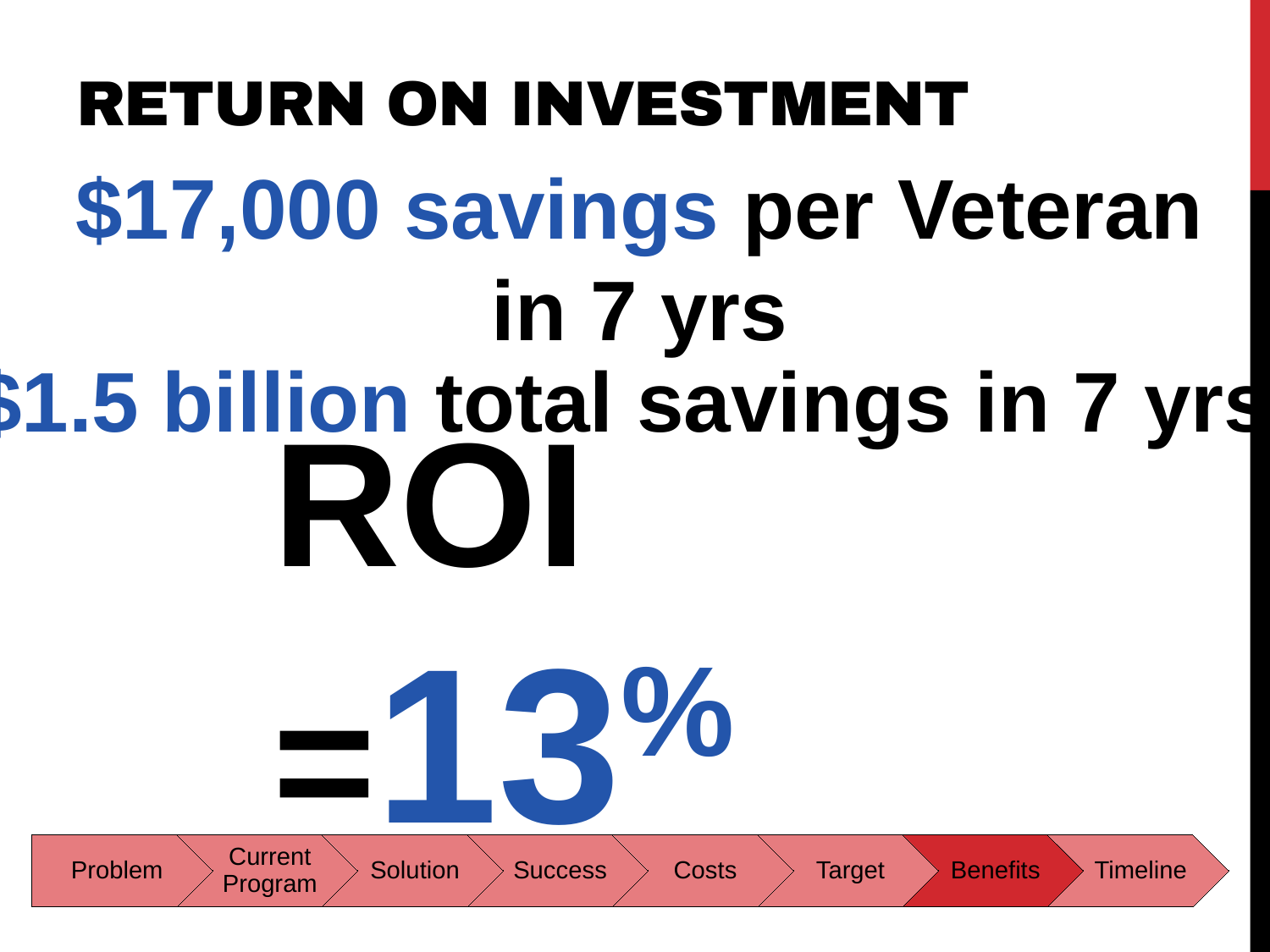

# Return on Investment
$17,000 savings per Veteran in 7 yrs
$1.5 billion total savings in 7 yrs
ROI =13%
Problem
Current Program
Solution
Success
Costs
Target
Benefits
Timeline